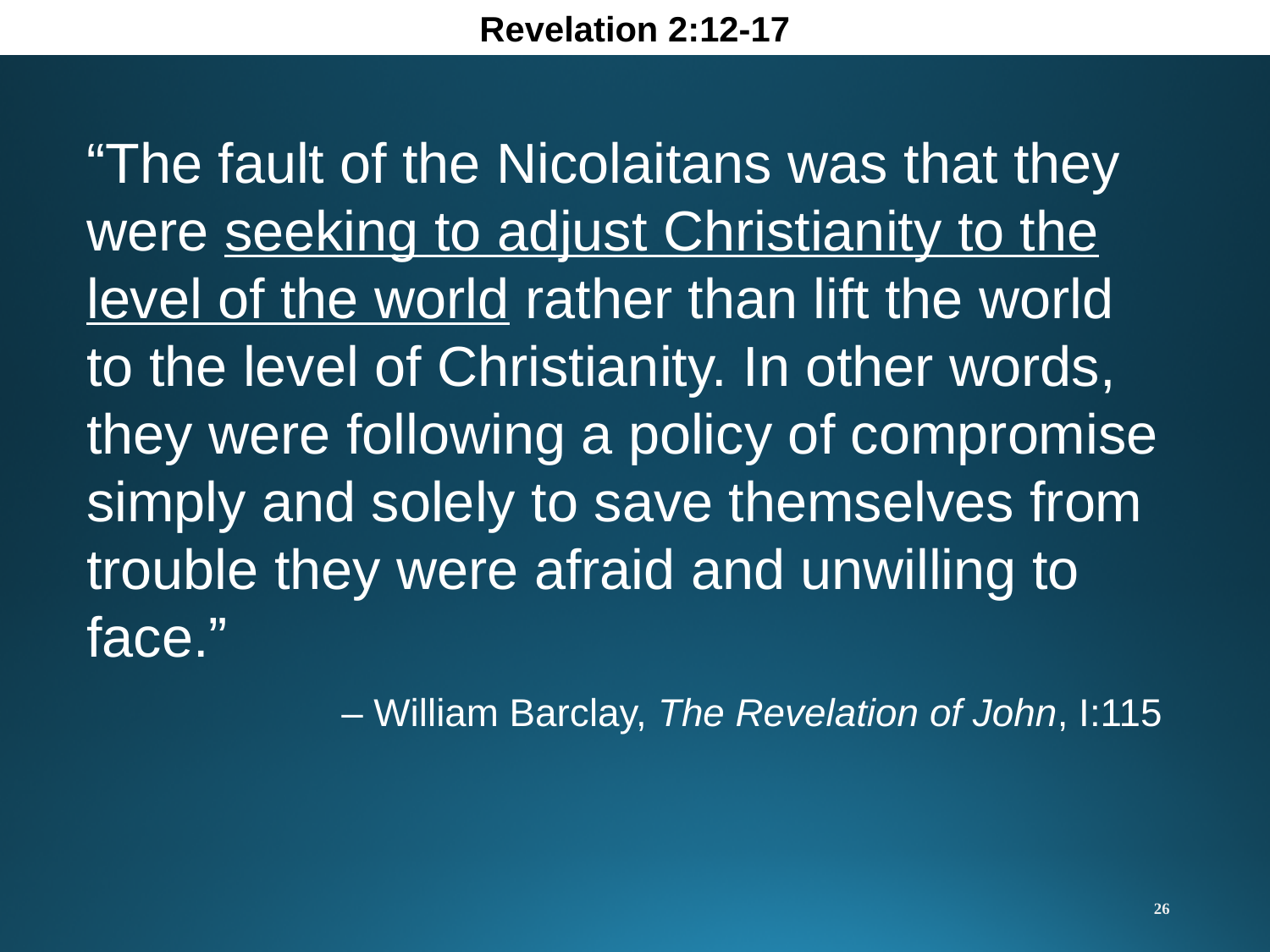

Revelation 2:12-17
“The fault of the Nicolaitans was that they were seeking to adjust Christianity to the level of the world rather than lift the world to the level of Christianity. In other words, they were following a policy of compromise simply and solely to save themselves from trouble they were afraid and unwilling to face.”
– William Barclay, The Revelation of John, I:115
26